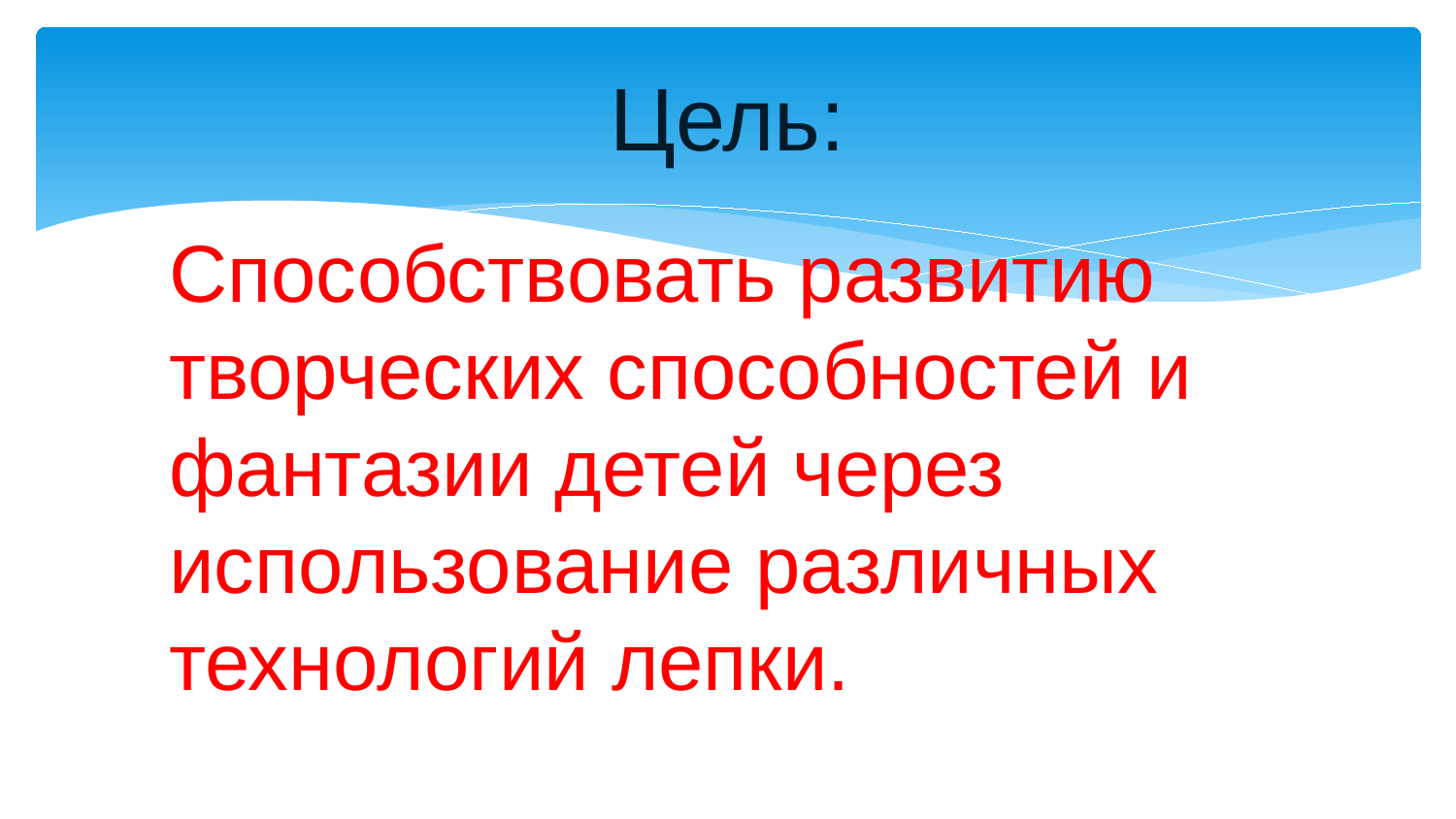

# Цель:
Способствовать развитию творческих способностей и фантазии детей через использование различных технологий лепки.